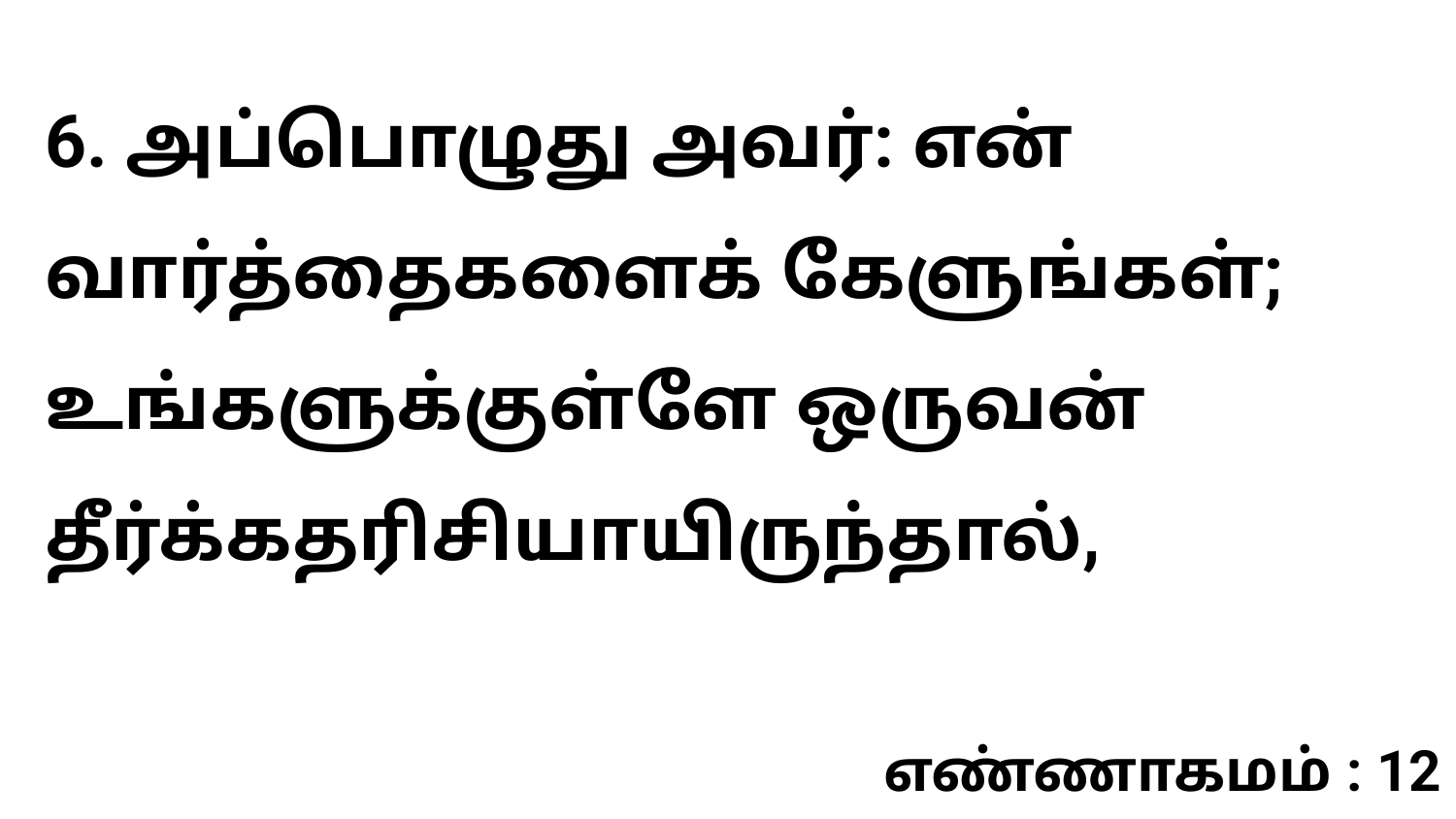

6. அப்பொழுது அவர்: என் வார்த்தைகளைக் கேளுங்கள்; உங்களுக்குள்ளே ஒருவன் தீர்க்கதரிசியாயிருந்தால்,
எண்ணாகமம் : 12